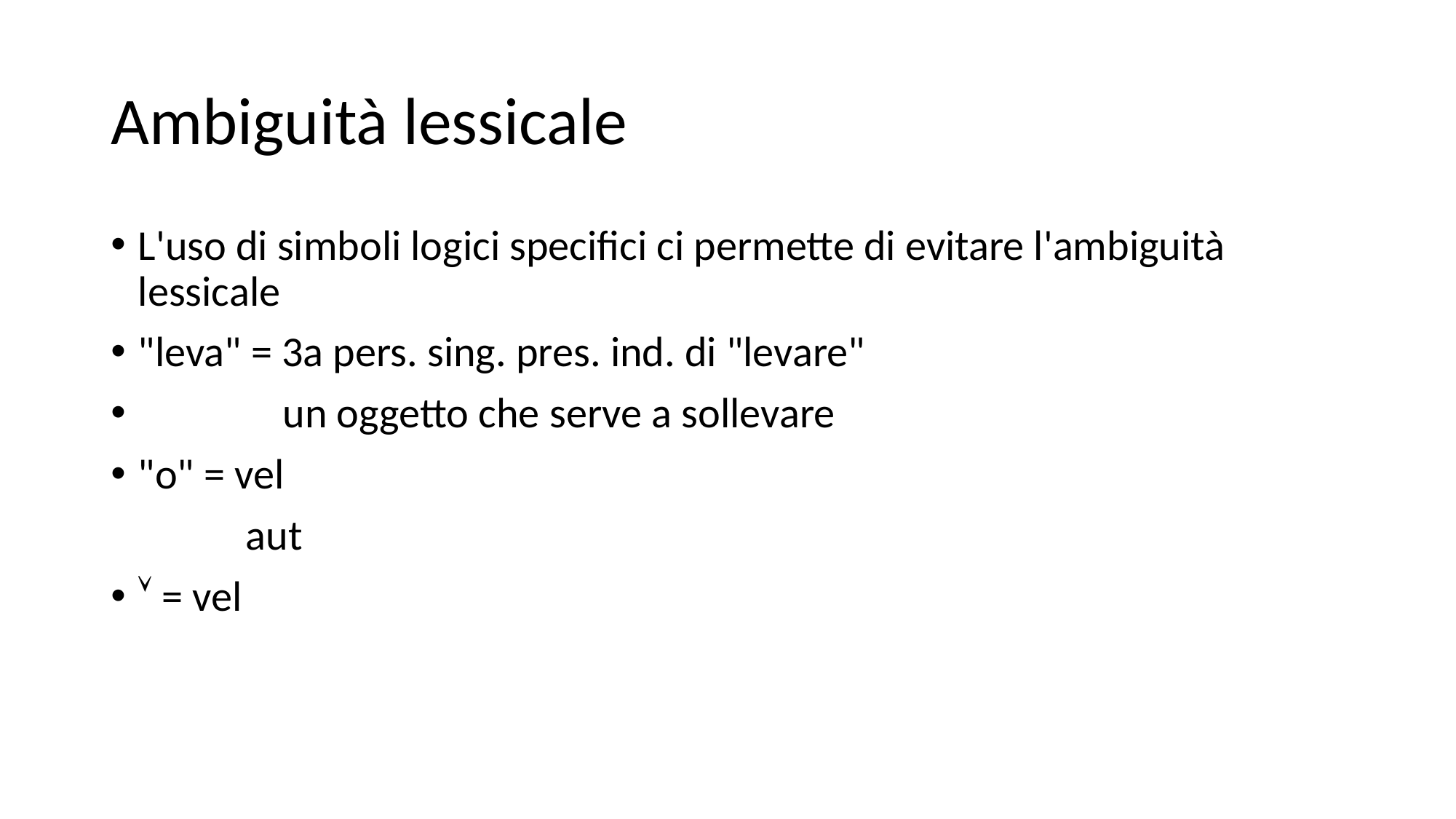

# Ambiguità lessicale
L'uso di simboli logici specifici ci permette di evitare l'ambiguità lessicale
"leva" = 3a pers. sing. pres. ind. di "levare"
               un oggetto che serve a sollevare
"o" = vel
              aut
∨ = vel